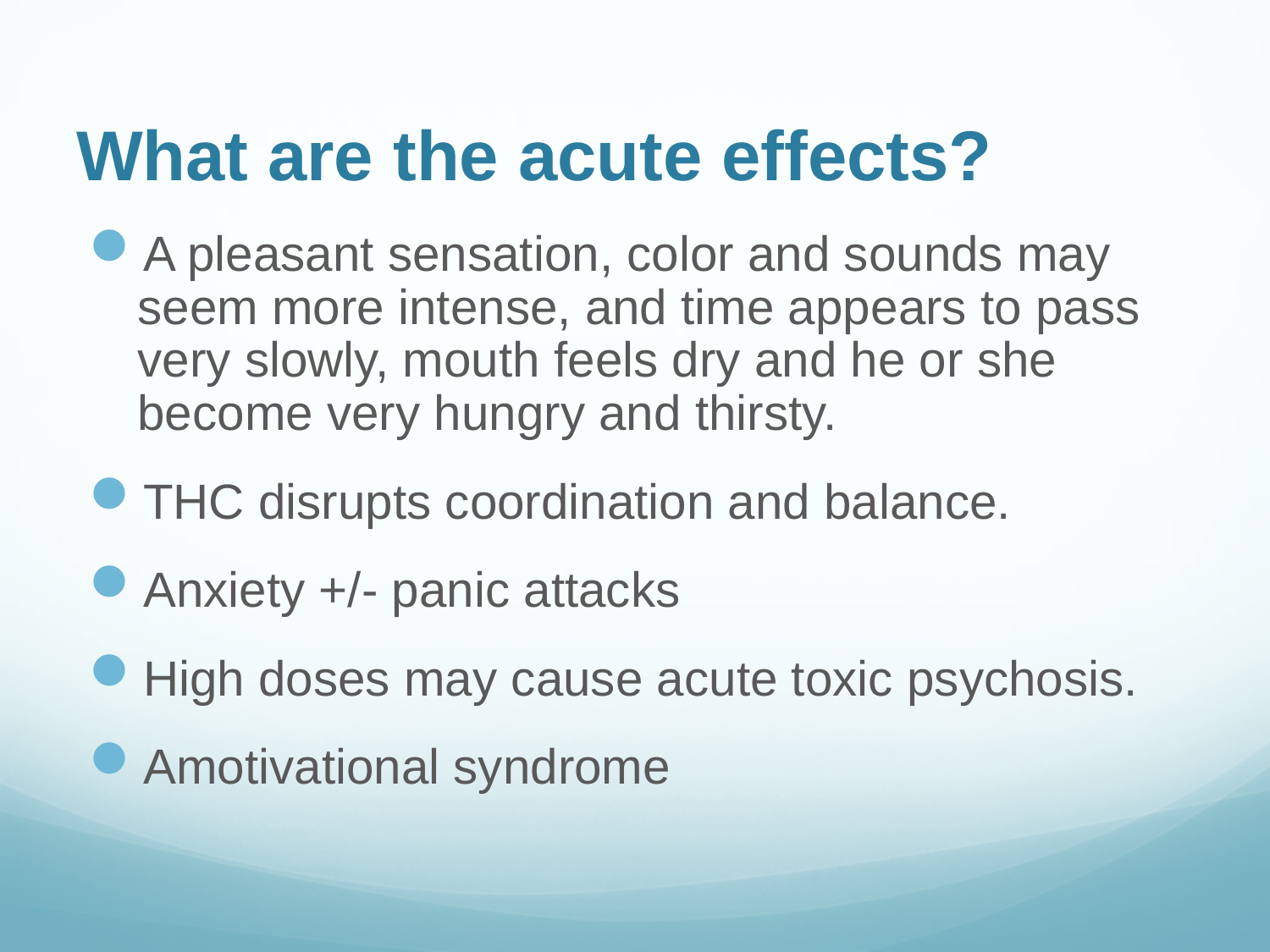

# What are the acute effects?
A pleasant sensation, color and sounds may seem more intense, and time appears to pass very slowly, mouth feels dry and he or she become very hungry and thirsty.
THC disrupts coordination and balance.
Anxiety +/- panic attacks
High doses may cause acute toxic psychosis.
Amotivational syndrome